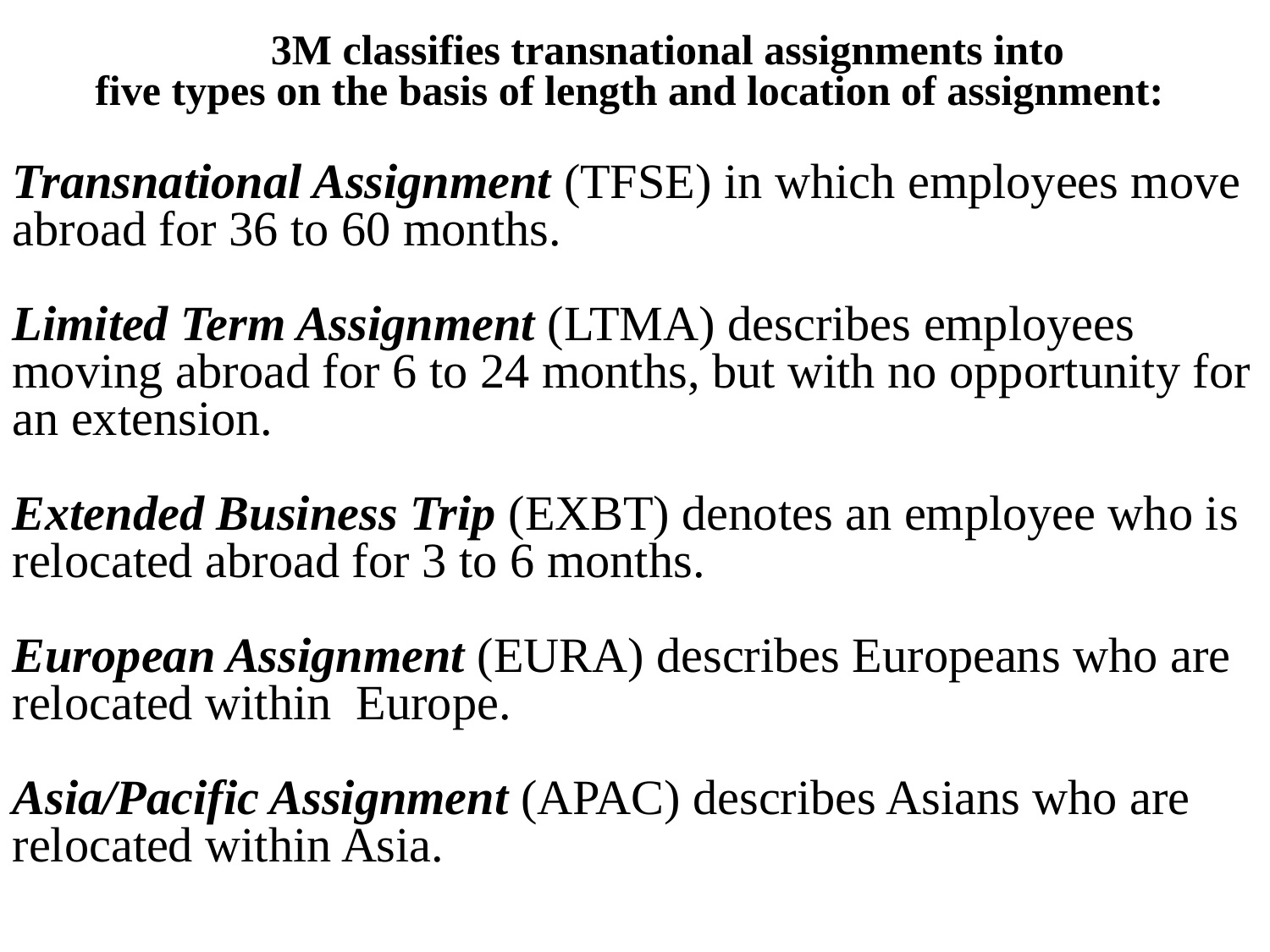

3M classifies transnational assignments into
five types on the basis of length and location of assignment:

Transnational Assignment (TFSE) in which employees move abroad for 36 to 60 months.

Limited Term Assignment (LTMA) describes employees moving abroad for 6 to 24 months, but with no opportunity for an extension.

Extended Business Trip (EXBT) denotes an employee who is relocated abroad for 3 to 6 months.

European Assignment (EURA) describes Europeans who are relocated within  Europe.

Asia/Pacific Assignment (APAC) describes Asians who are relocated within Asia.